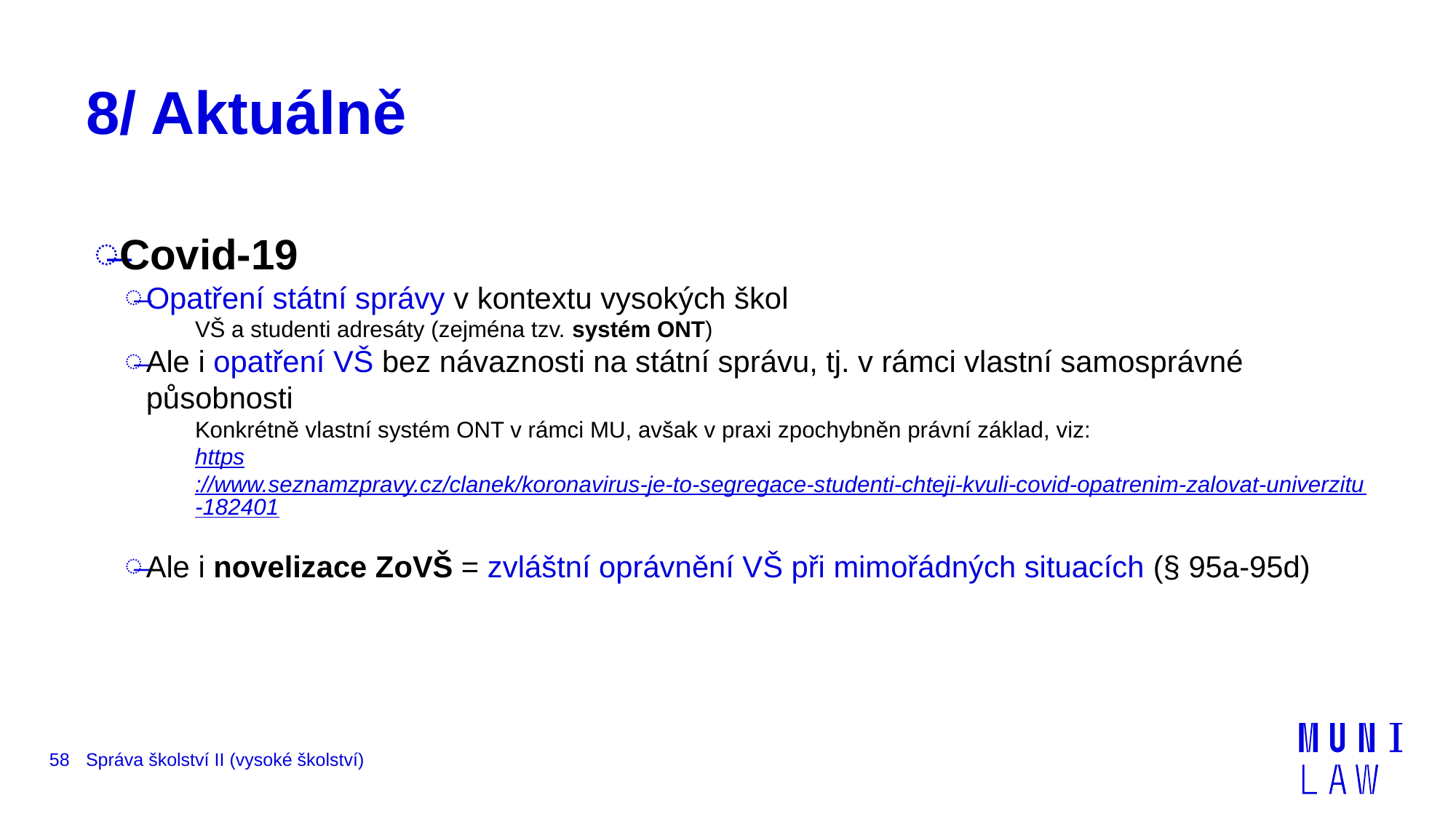

# 8/ Aktuálně
Covid-19
Opatření státní správy v kontextu vysokých škol
VŠ a studenti adresáty (zejména tzv. systém ONT)
Ale i opatření VŠ bez návaznosti na státní správu, tj. v rámci vlastní samosprávné působnosti
Konkrétně vlastní systém ONT v rámci MU, avšak v praxi zpochybněn právní základ, viz:
https://www.seznamzpravy.cz/clanek/koronavirus-je-to-segregace-studenti-chteji-kvuli-covid-opatrenim-zalovat-univerzitu-182401

Ale i novelizace ZoVŠ = zvláštní oprávnění VŠ při mimořádných situacích (§ 95a-95d)

58
Správa školství II (vysoké školství)